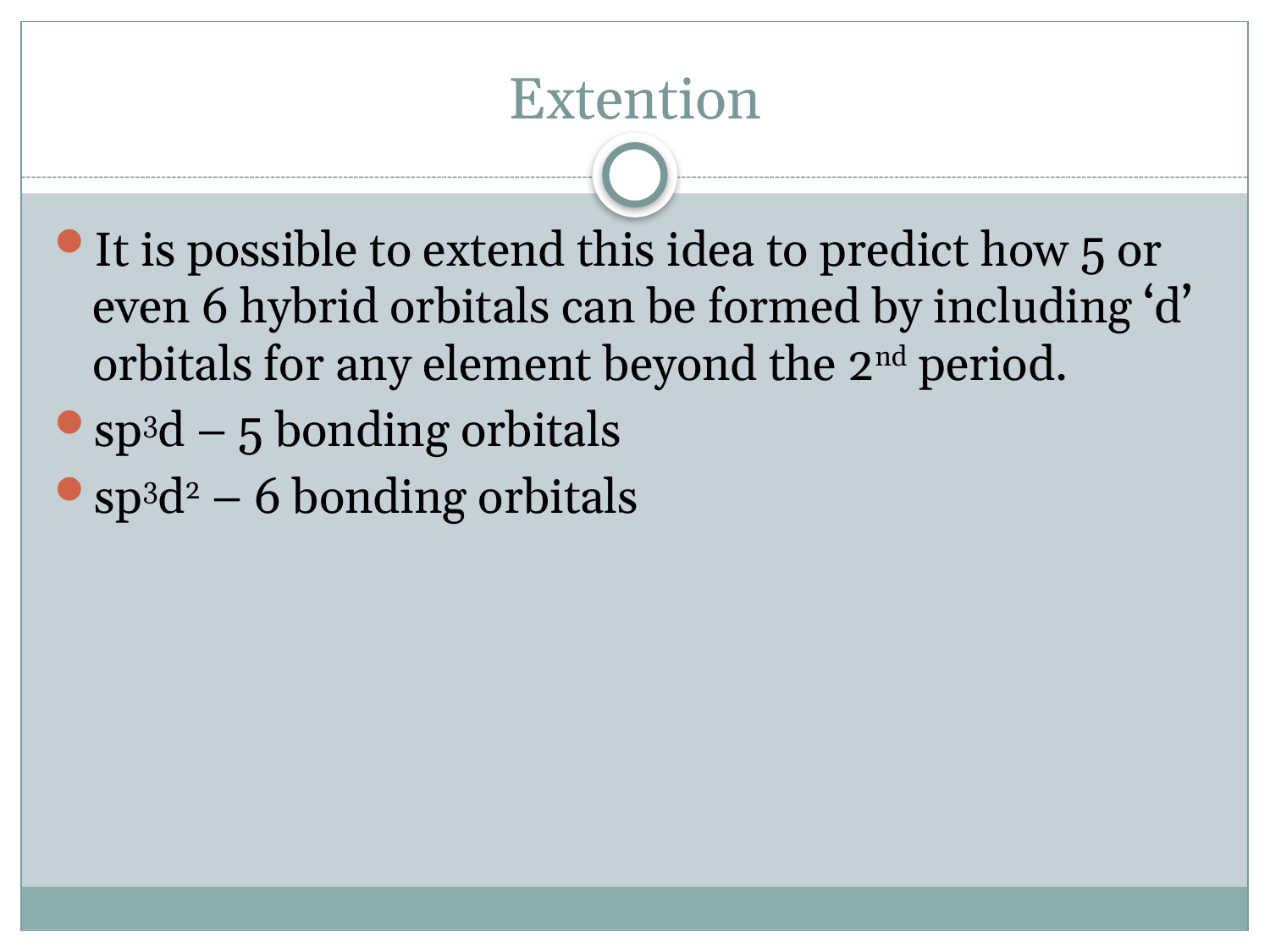

# Extention
It is possible to extend this idea to predict how 5 or even 6 hybrid orbitals can be formed by including ‘d’ orbitals for any element beyond the 2nd period.
sp3d – 5 bonding orbitals
sp3d2 – 6 bonding orbitals